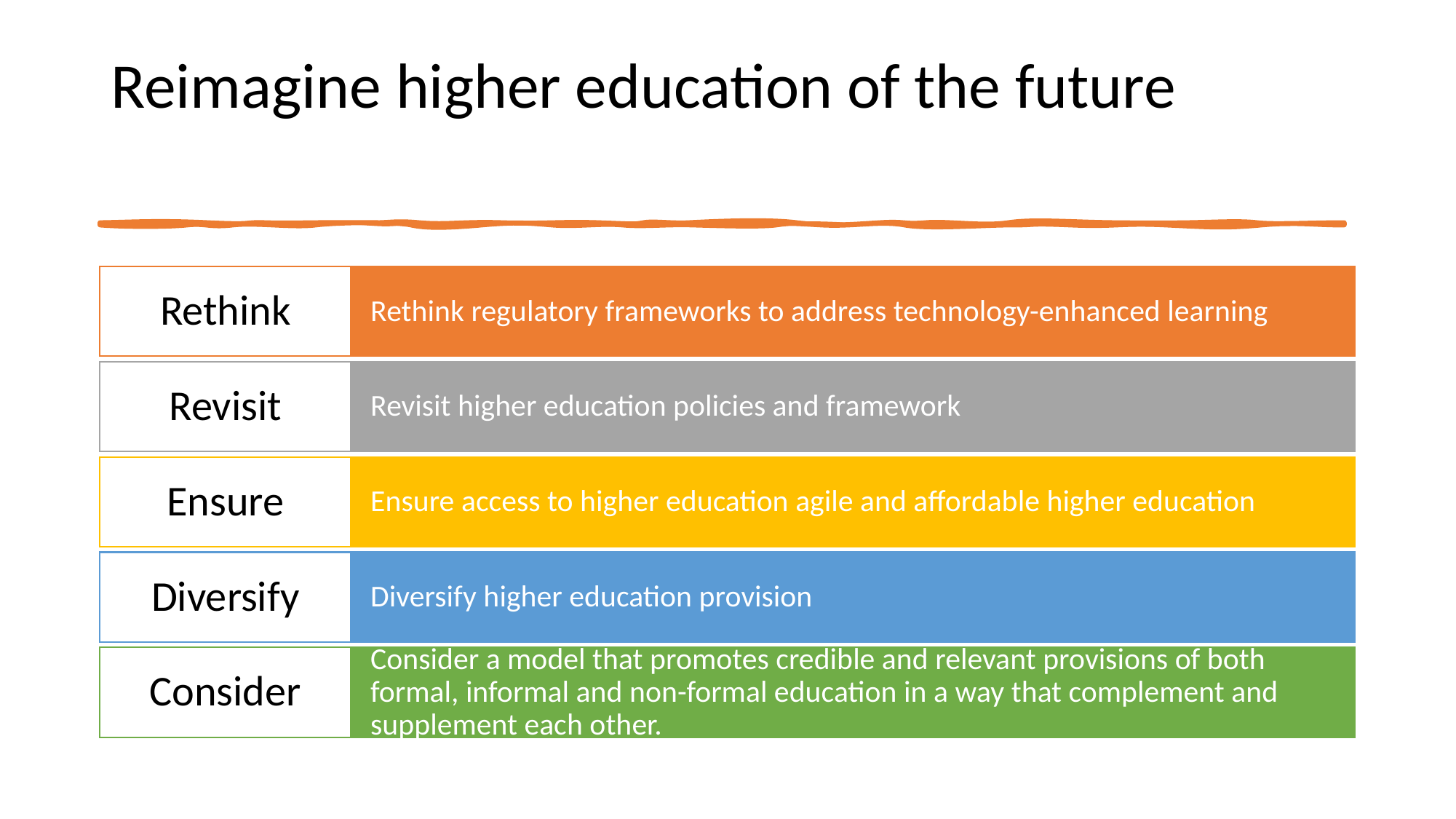

# Reimagine higher education of the future

Rethink regulatory frameworks to address technology-enhanced learning
Rethink
Revisit higher education policies and framework
Revisit
Ensure access to higher education agile and affordable higher education
Ensure
Diversify higher education provision
Diversify
Consider a model that promotes credible and relevant provisions of both formal, informal and non-formal education in a way that complement and supplement each other.
Consider